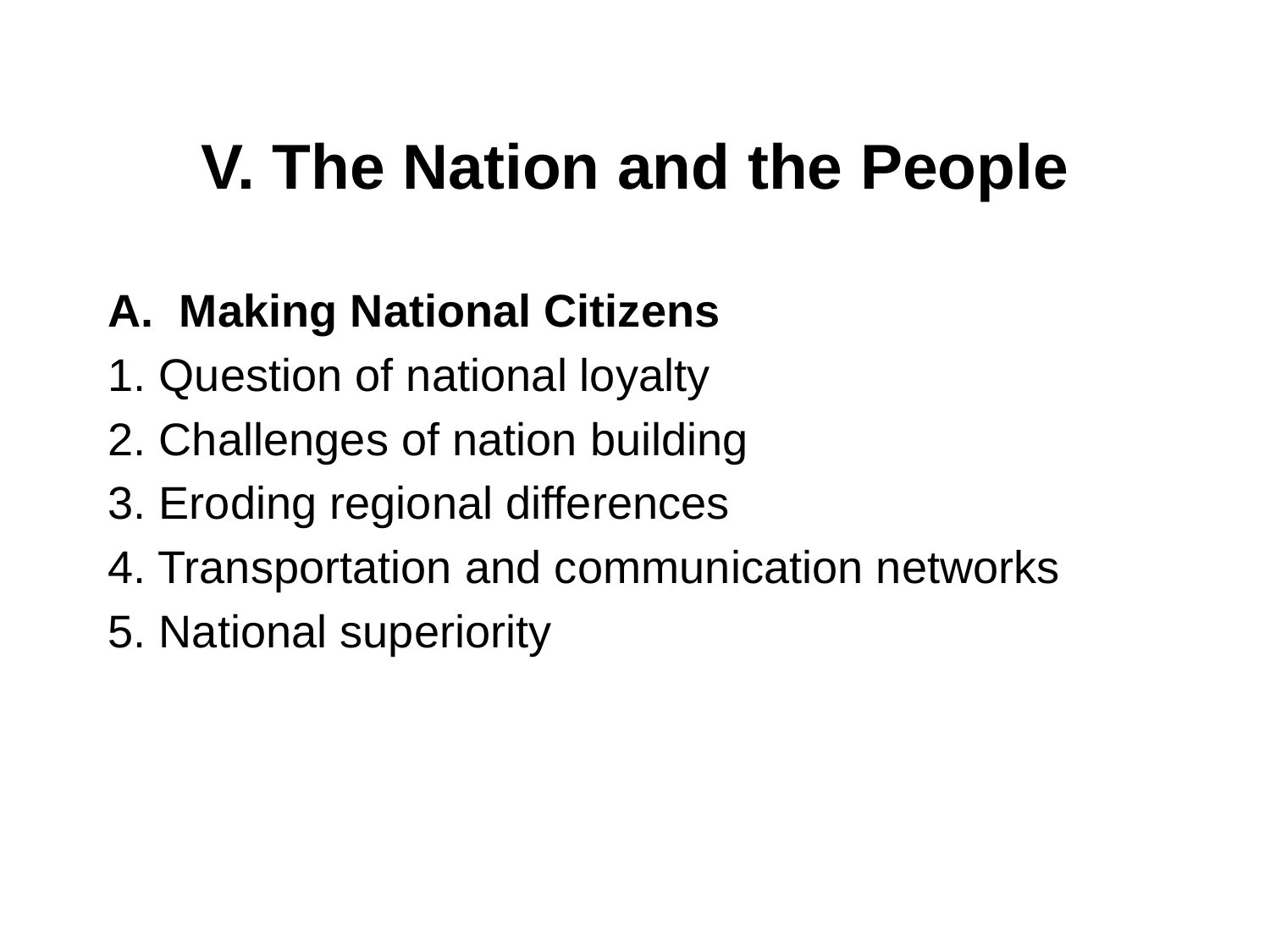

# V. The Nation and the People
Making National Citizens
1. Question of national loyalty
2. Challenges of nation building
3. Eroding regional differences
4. Transportation and communication networks
5. National superiority